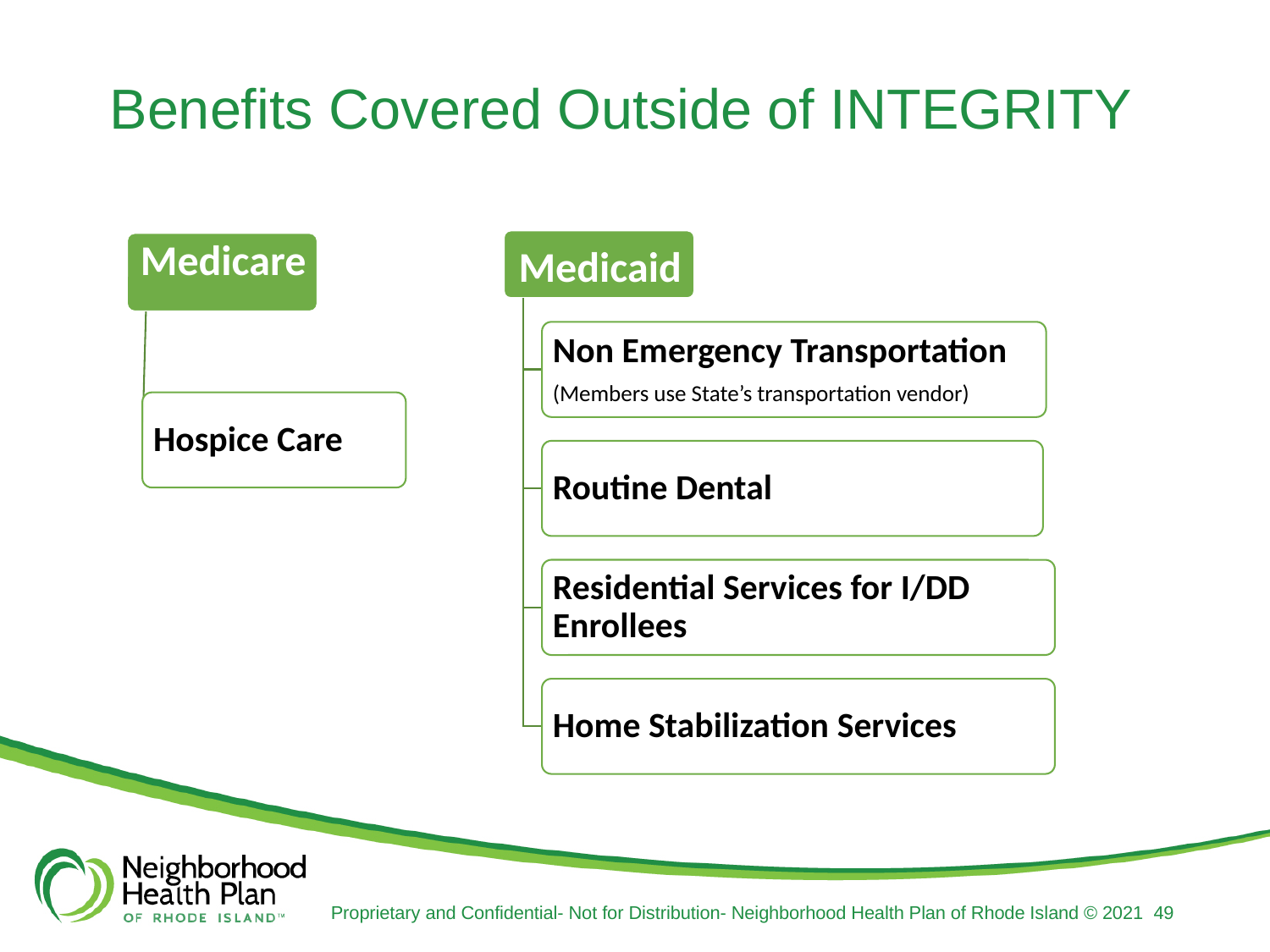

Benefits Covered Outside of INTEGRITY

        Medicare
Hospice Care

Medicaid

Non Emergency Transportation
(Members use State’s transportation vendor)
Routine Dental
Residential Services for I/DD Enrollees
Home Stabilization Services